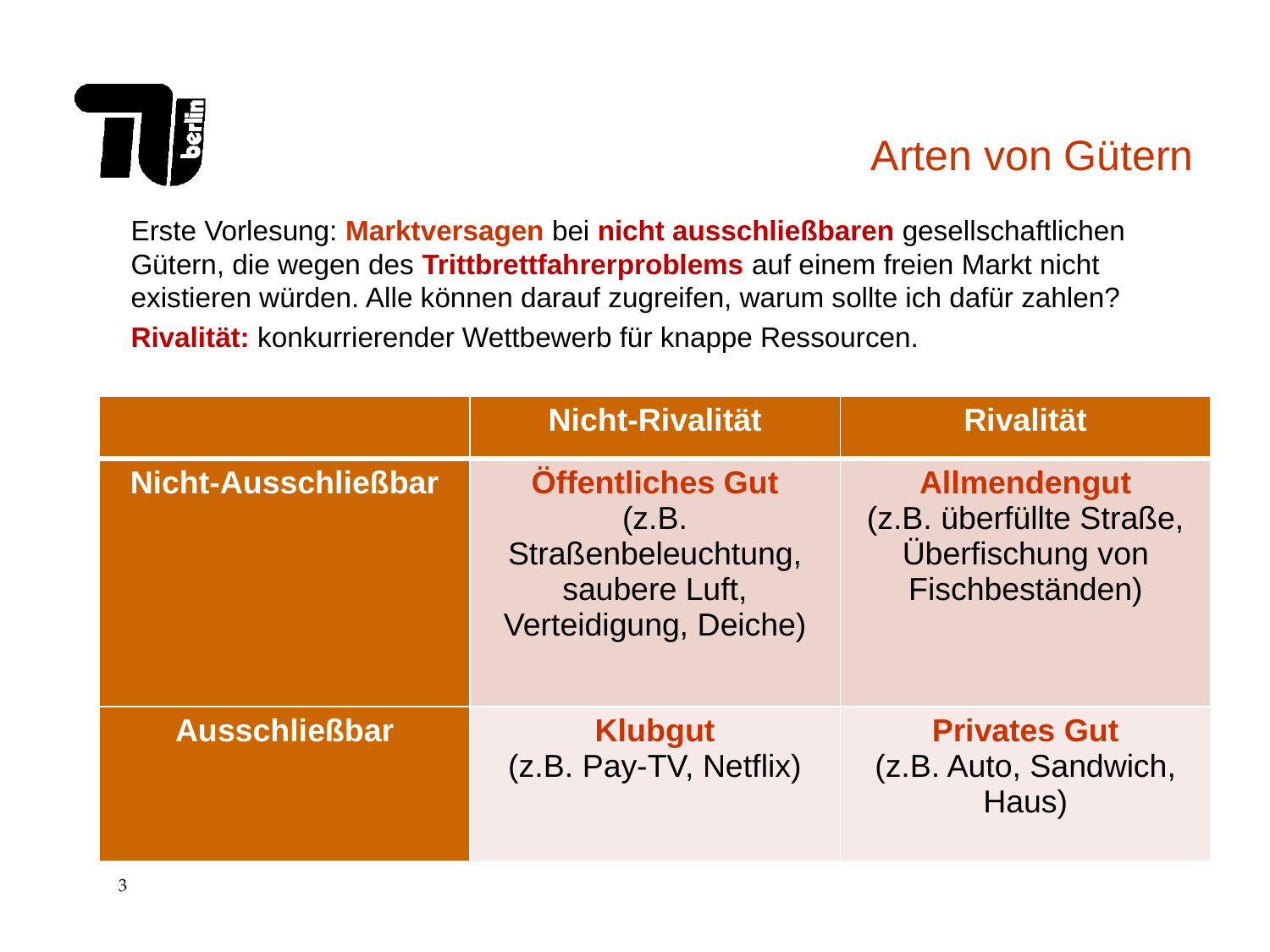

# Arten von Gütern
Erste Vorlesung: Marktversagen bei nicht ausschließbaren gesellschaftlichen Gütern, die wegen des Trittbrettfahrerproblems auf einem freien Markt nicht existieren würden. Alle können darauf zugreifen, warum sollte ich dafür zahlen?
Rivalität: konkurrierender Wettbewerb für knappe Ressourcen.
|  | Nicht-Rivalität | Rivalität |
| --- | --- | --- |
| Nicht-Ausschließbar | Öffentliches Gut (z.B. Straßenbeleuchtung, saubere Luft, Verteidigung, Deiche) | Allmendengut (z.B. überfüllte Straße, Überfischung von Fischbeständen) |
| Ausschließbar | Klubgut (z.B. Pay-TV, Netflix) | Privates Gut (z.B. Auto, Sandwich, Haus) |